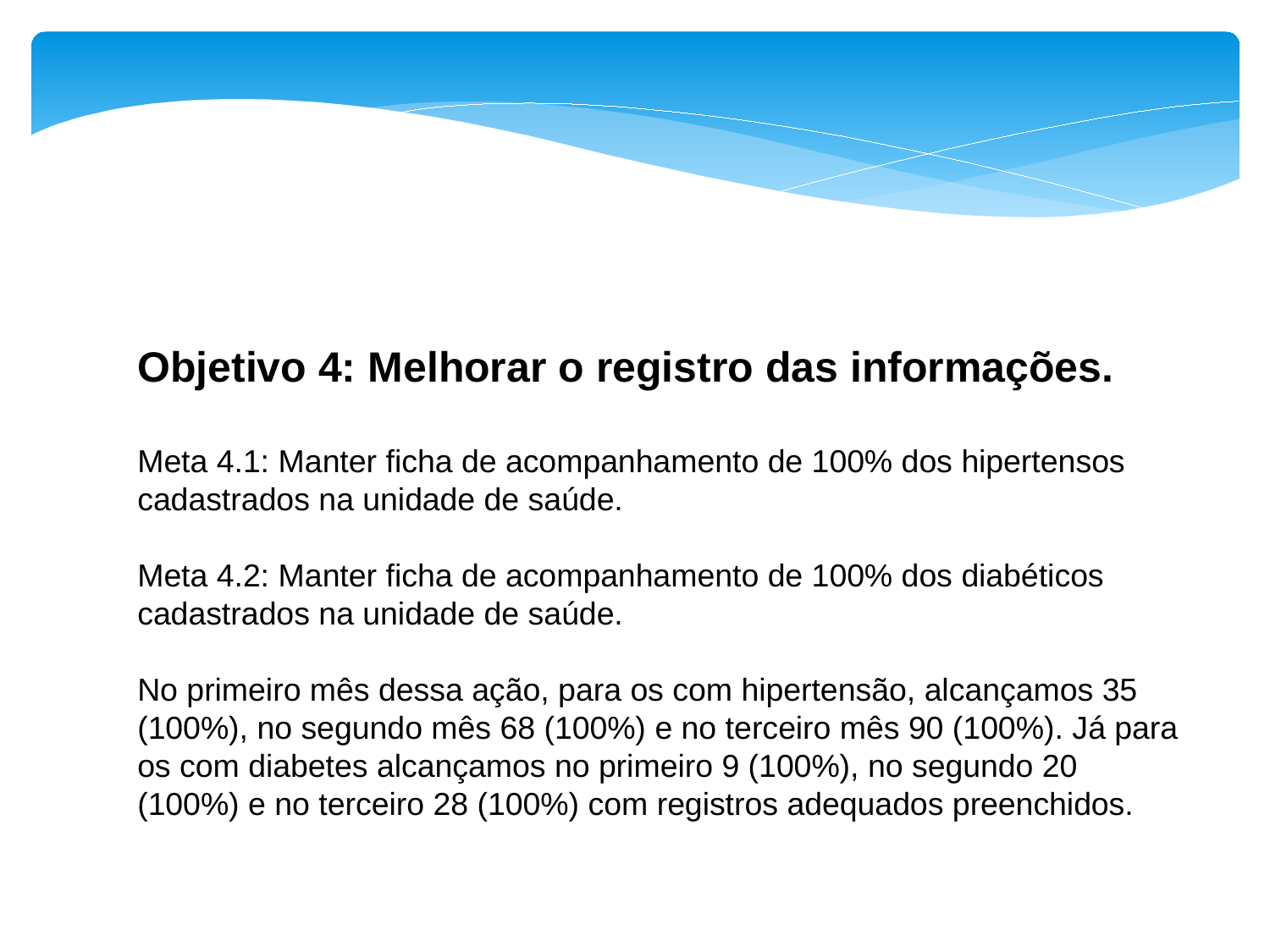

Objetivo 4: Melhorar o registro das informações.

Meta 4.1: Manter ficha de acompanhamento de 100% dos hipertensos cadastrados na unidade de saúde.

Meta 4.2: Manter ficha de acompanhamento de 100% dos diabéticos cadastrados na unidade de saúde.

No primeiro mês dessa ação, para os com hipertensão, alcançamos 35 (100%), no segundo mês 68 (100%) e no terceiro mês 90 (100%). Já para os com diabetes alcançamos no primeiro 9 (100%), no segundo 20 (100%) e no terceiro 28 (100%) com registros adequados preenchidos.